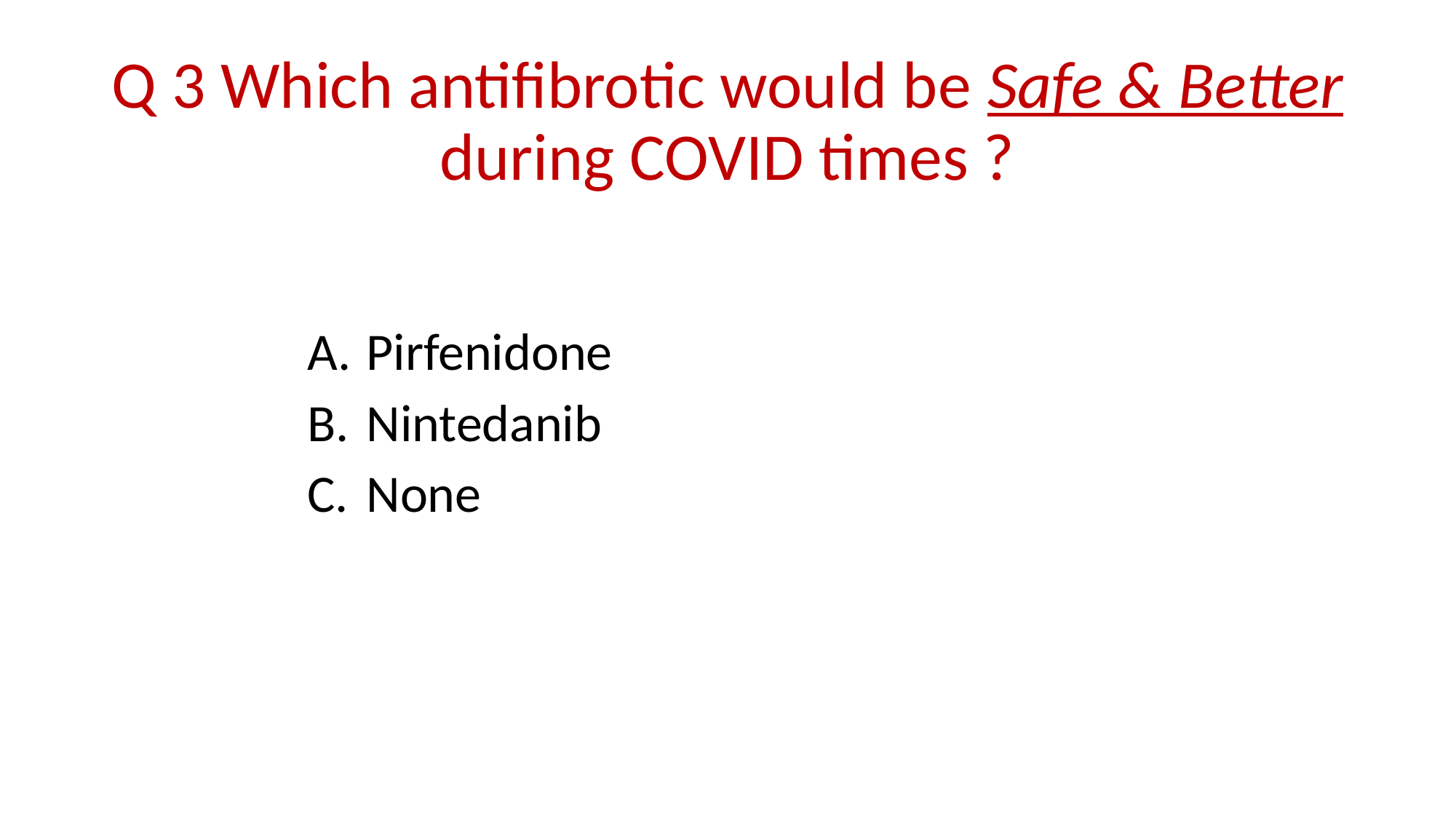

# Q 3 Which antifibrotic would be Safe & Better  during COVID times ?
Pirfenidone
Nintedanib
None